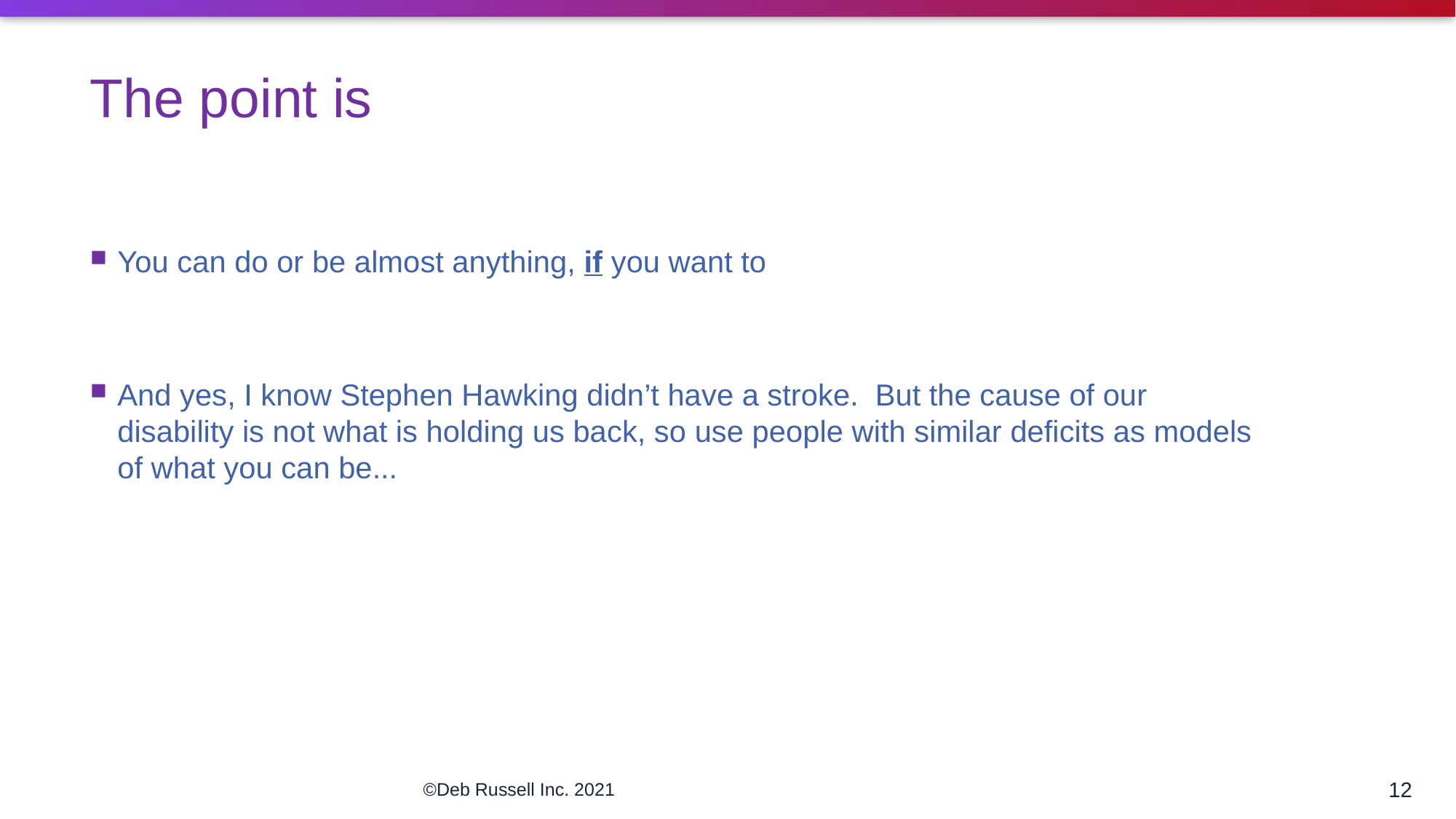

# The point is
You can do or be almost anything, if you want to

And yes, I know Stephen Hawking didn’t have a stroke.  But the cause of our disability is not what is holding us back, so use people with similar deficits as models of what you can be...
12